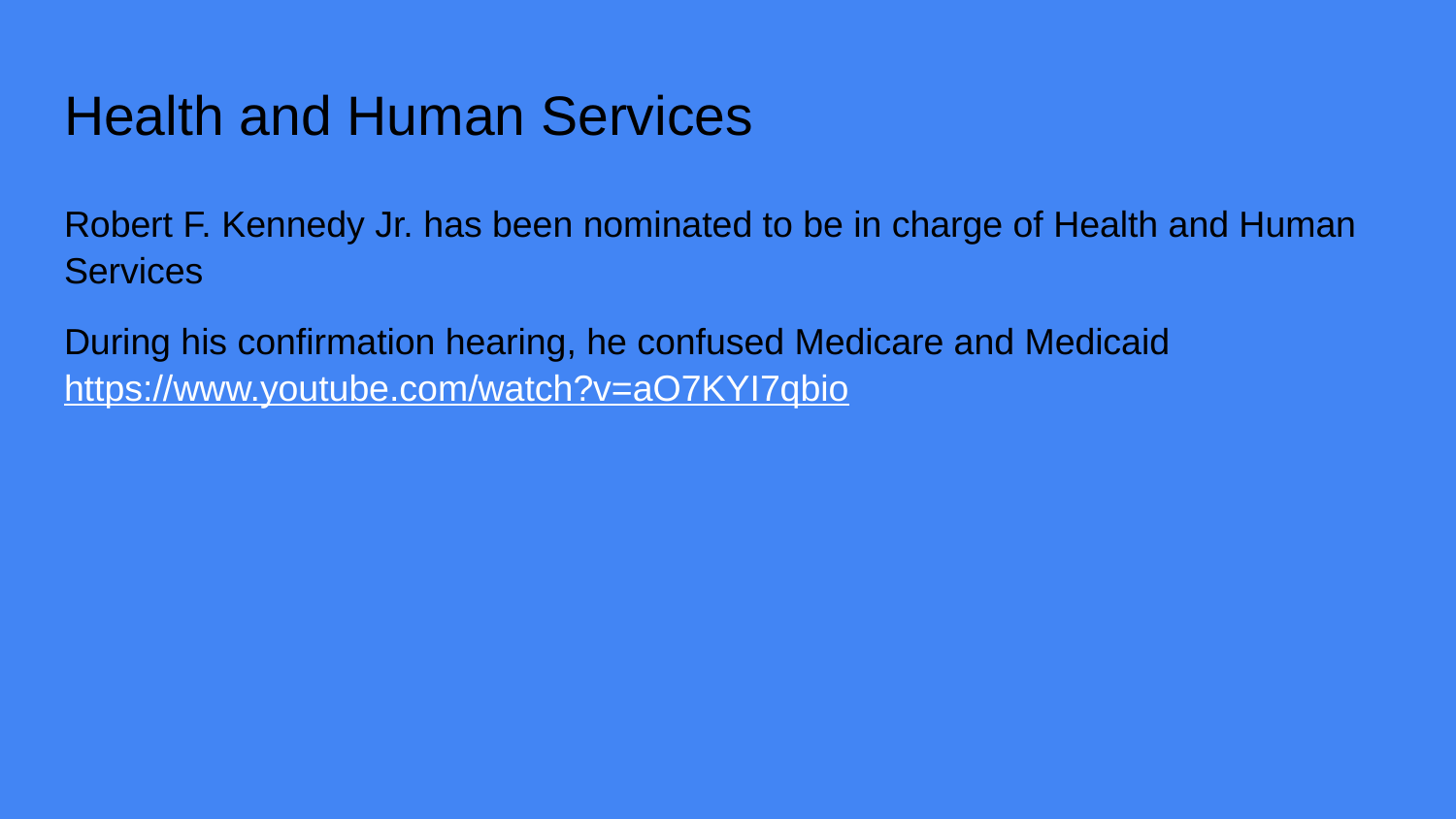

# Health and Human Services
Robert F. Kennedy Jr. has been nominated to be in charge of Health and Human Services
During his confirmation hearing, he confused Medicare and Medicaid https://www.youtube.com/watch?v=aO7KYI7qbio